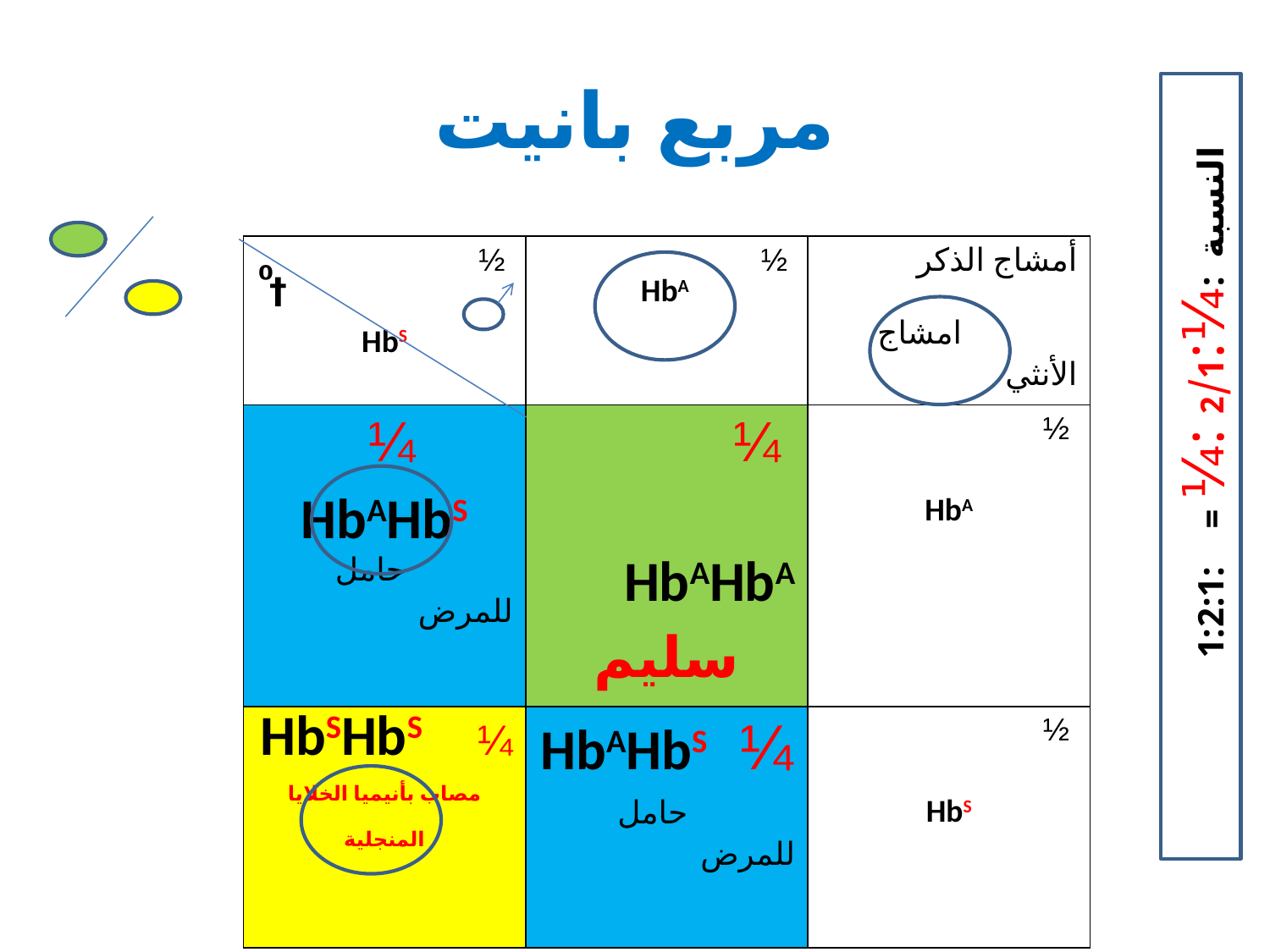

# مربع بانيت

| ½ HbS | ½ | أمشاج الذكر امشاج الأنثي |
| --- | --- | --- |
| ¼ HbAHbS حامل للمرض | ¼ HbAHbA سليم | ½ HbA |
| ¼ HbSHbS مصاب بأنيميا الخلايا المنجلية | ¼ HbAHbS حامل للمرض | ½ HbS |
⁰
†
HbA

              النسبة  :¼:1/2 :¼ =    :1:2:1